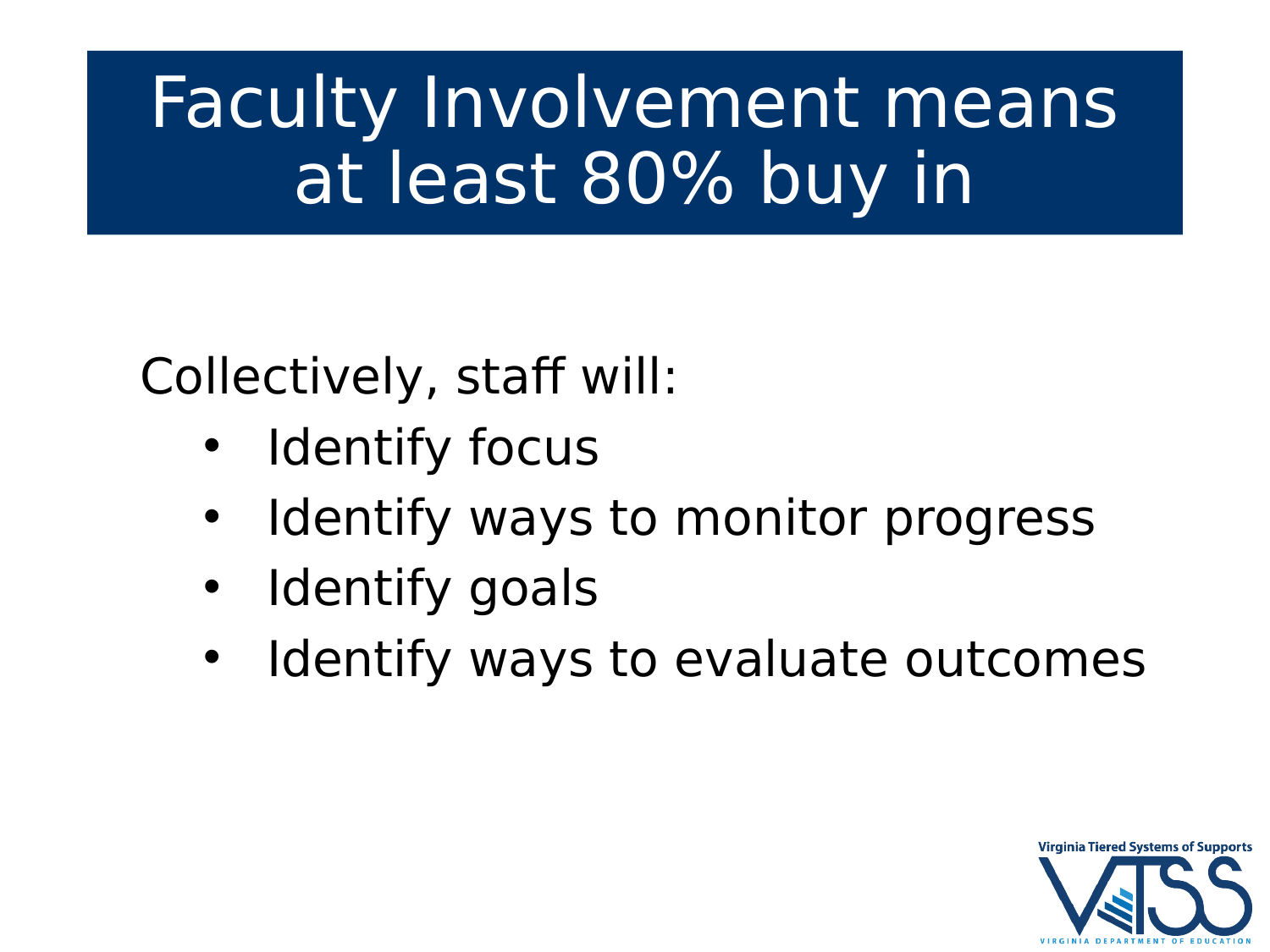

# Faculty Involvement means
at least 80% buy in
Collectively, staff will:
Identify focus
Identify ways to monitor progress
Identify goals
Identify ways to evaluate outcomes